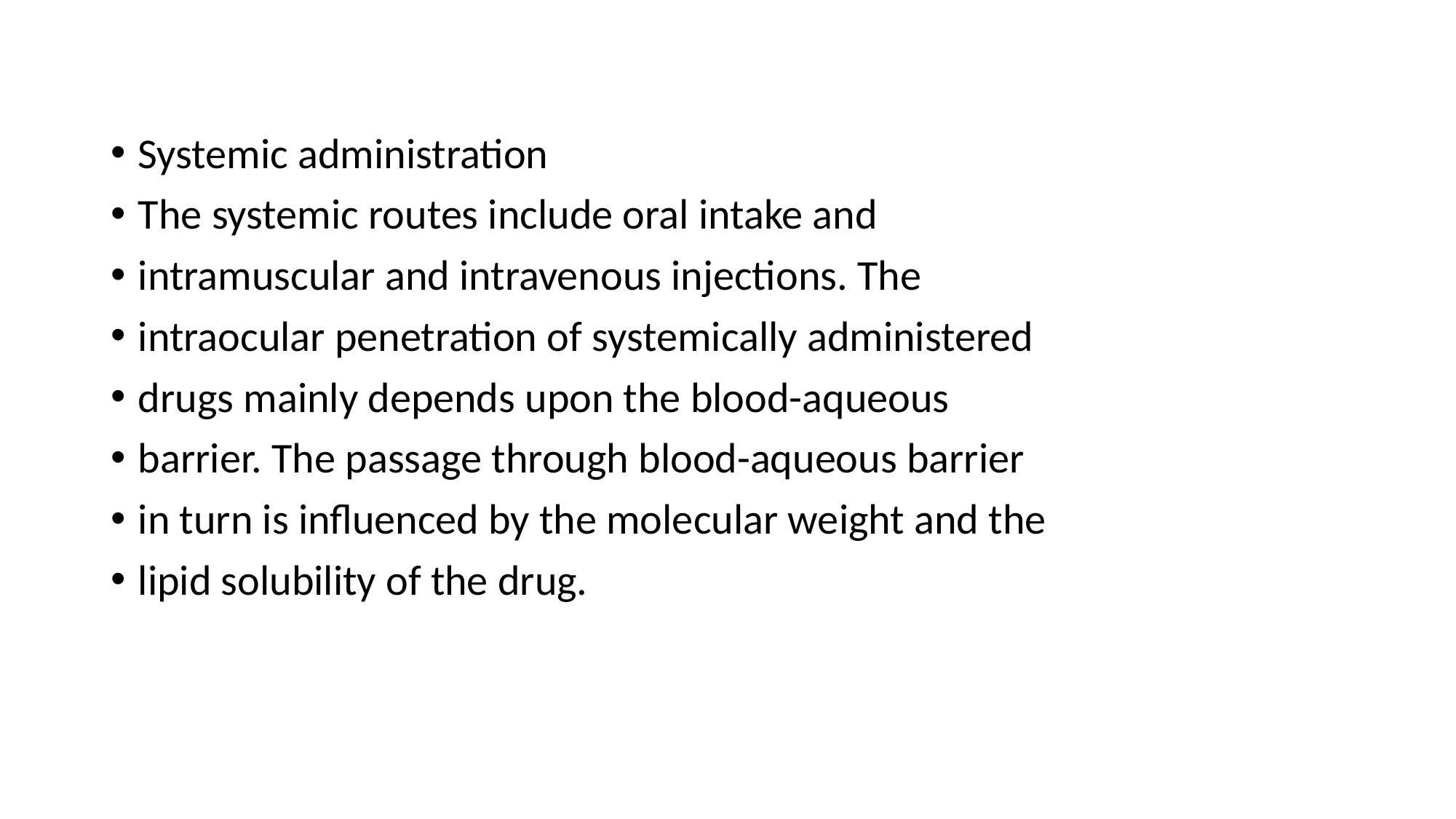

Systemic administration
The systemic routes include oral intake and
intramuscular and intravenous injections. The
intraocular penetration of systemically administered
drugs mainly depends upon the blood-aqueous
barrier. The passage through blood-aqueous barrier
in turn is influenced by the molecular weight and the
lipid solubility of the drug.